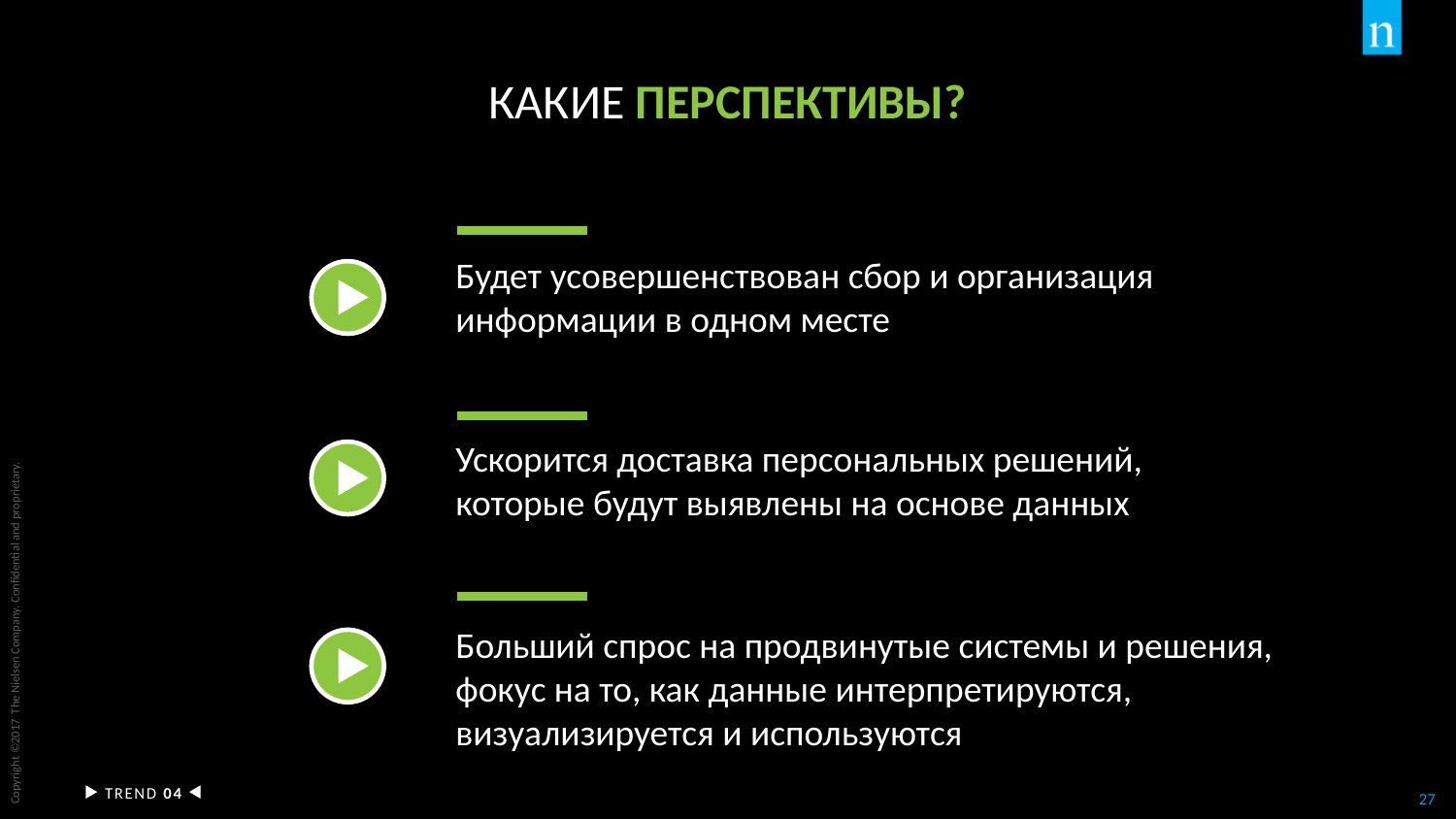

# Какие перспективы?
Будет усовершенствован сбор и организация информации в одном месте

Ускорится доставка персональных решений, которые будут выявлены на основе данных

Больший спрос на продвинутые системы и решения, фокус на то, как данные интерпретируются, визуализируется и используются

TREND 04